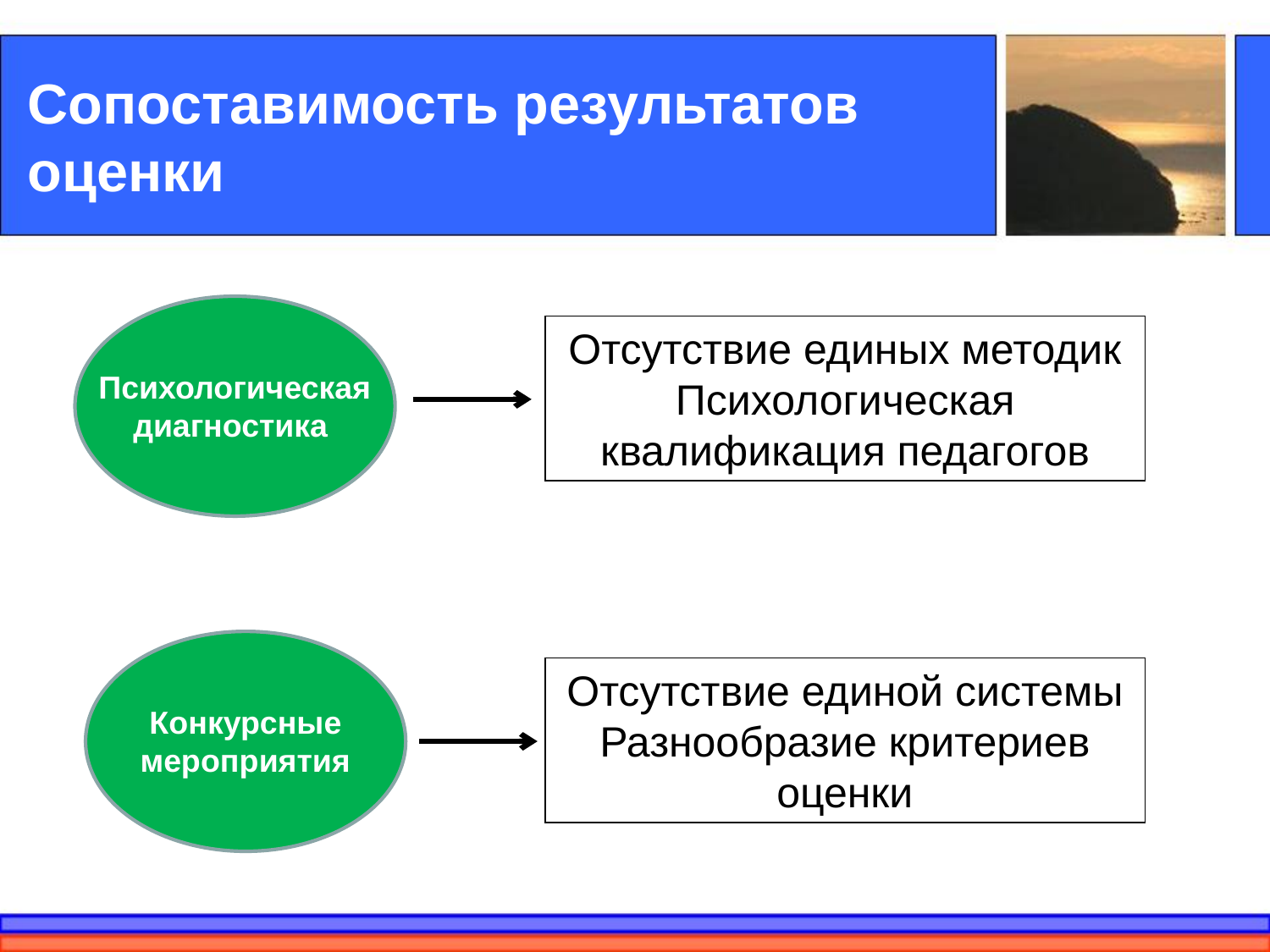

Сопоставимость результатов оценки

Психологическая диагностика

Конкурсные мероприятия
Отсутствие единых методик
Психологическая квалификация педагогов
Отсутствие единой системы Разнообразие критериев оценки